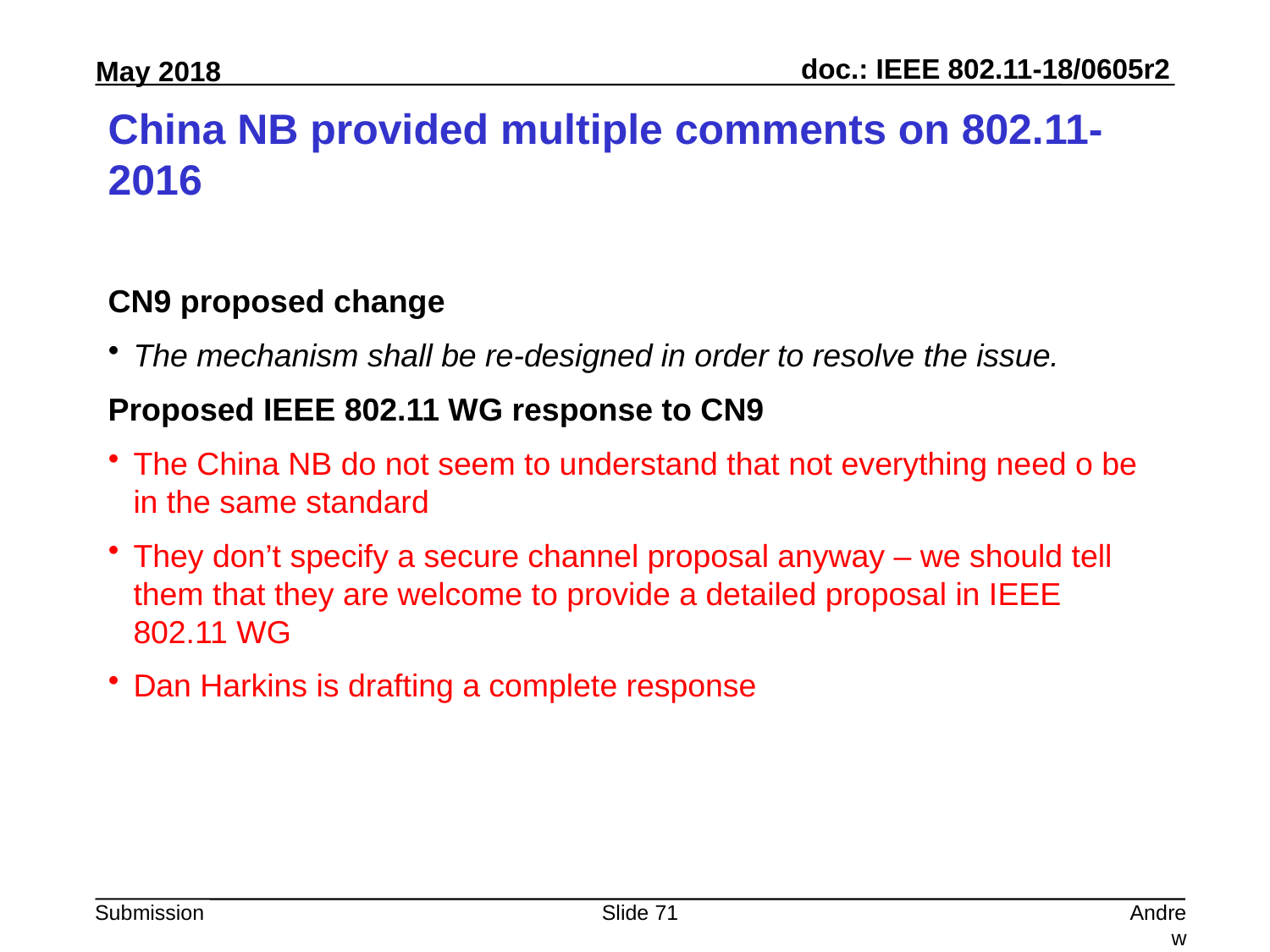

# China NB provided multiple comments on 802.11-2016
CN9 proposed change
The mechanism shall be re-designed in order to resolve the issue.
Proposed IEEE 802.11 WG response to CN9
The China NB do not seem to understand that not everything need o be in the same standard
They don’t specify a secure channel proposal anyway – we should tell them that they are welcome to provide a detailed proposal in IEEE 802.11 WG
Dan Harkins is drafting a complete response

Slide 71
Andrew Myles, Cisco